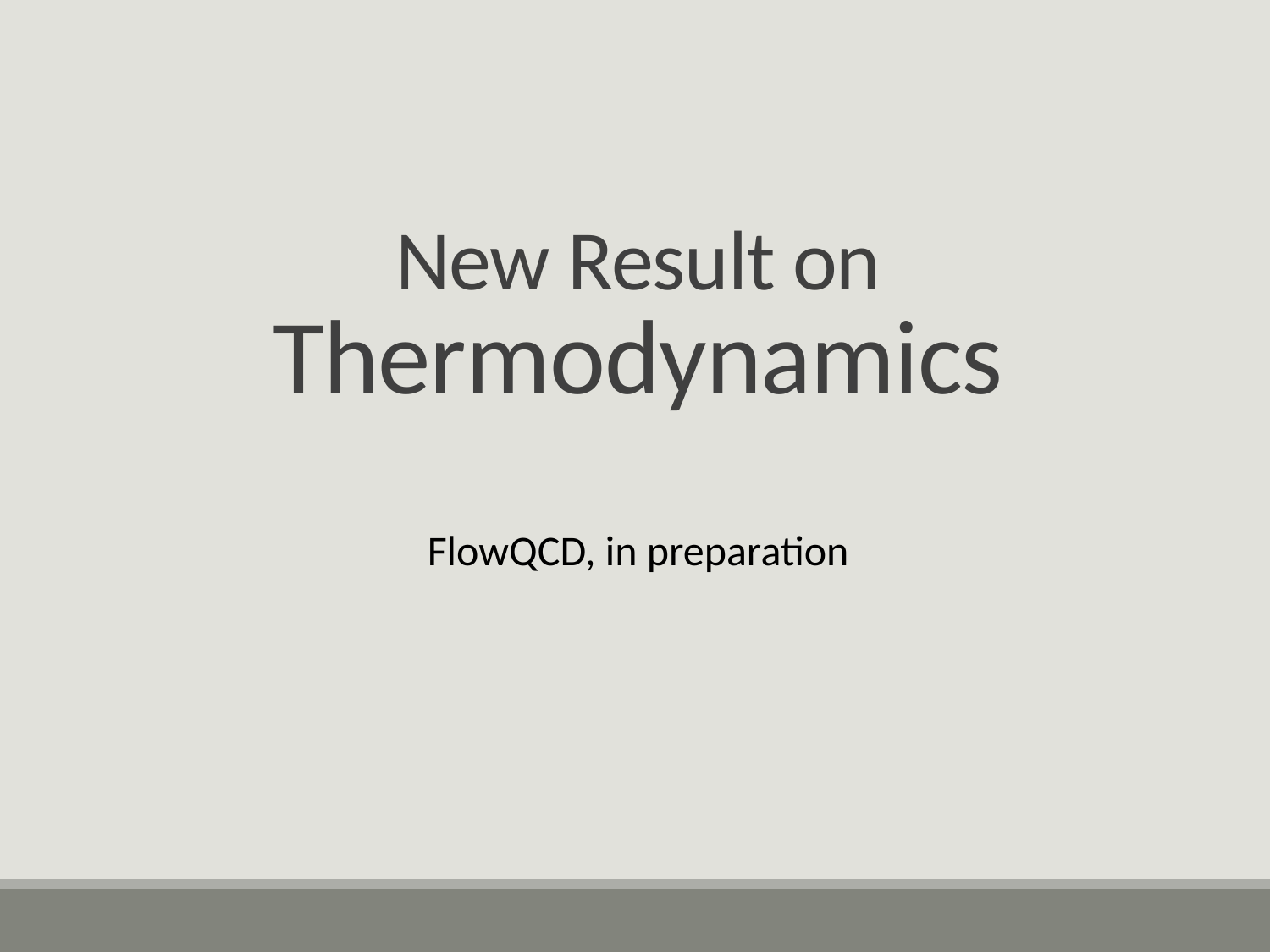

# New Result on Thermodynamics
FlowQCD, in preparation